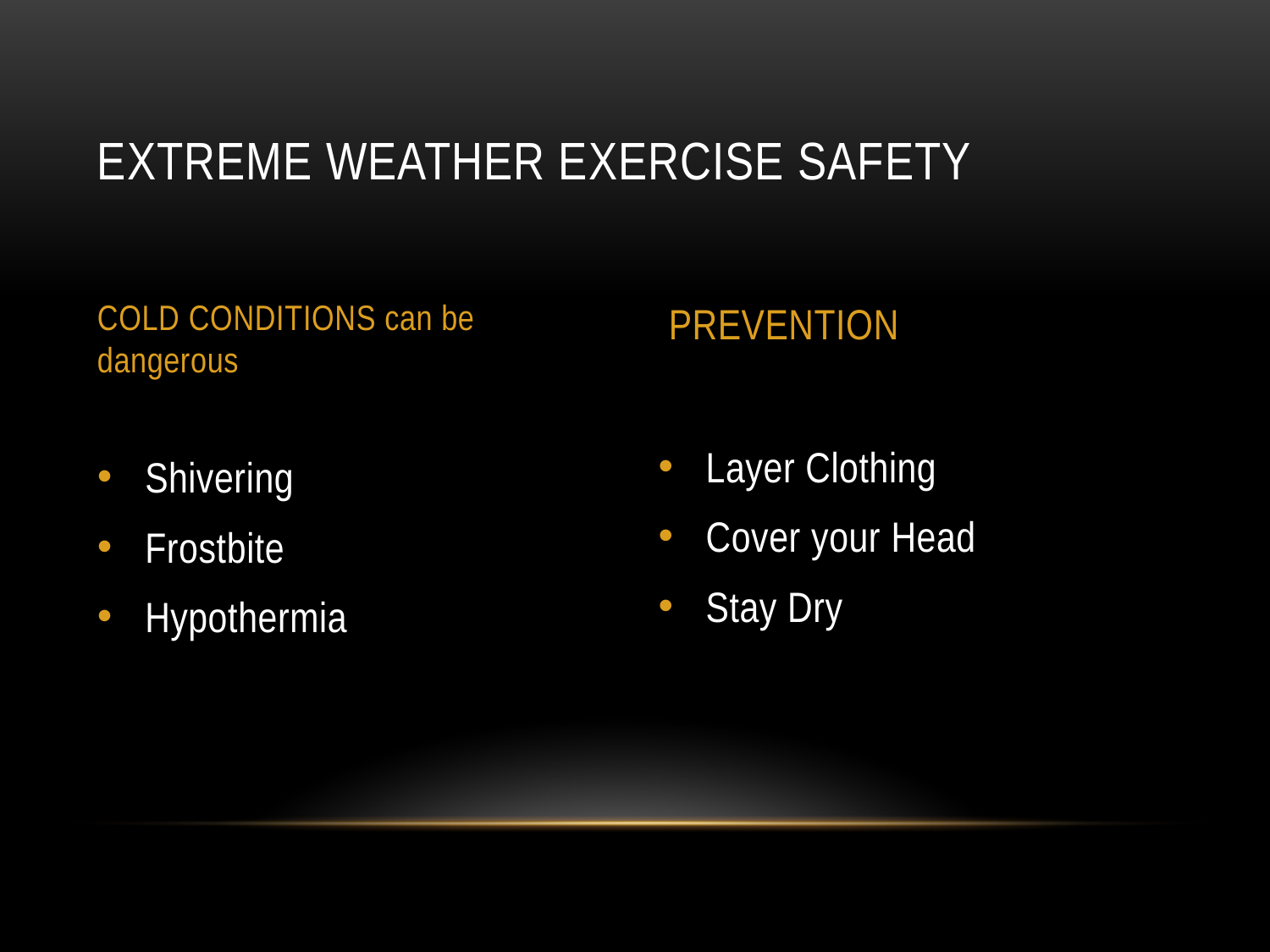

# EXTREME WEATHER EXERCISE SAFETY
PREVENTION
COLD CONDITIONS can be dangerous
Layer Clothing
Cover your Head
Stay Dry

Shivering
Frostbite
Hypothermia